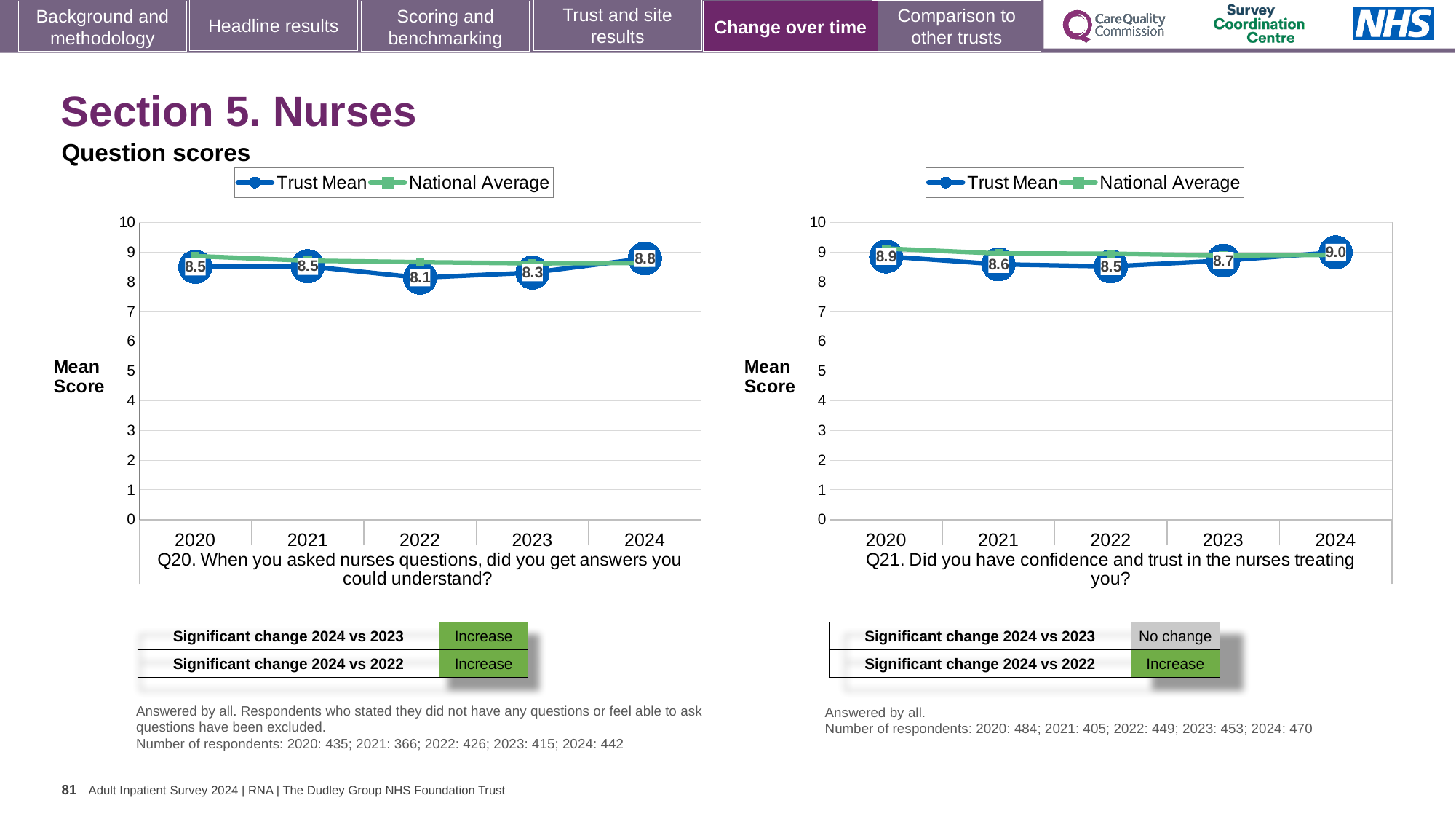

# Section 5. Nurses
Question scores

### Chart

| Category | Trust Mean | National Average |
|---|---|---|
| 2020 | 8.50715903722201 | 8.867721108593516 |
| 2021 | 8.526917731845904 | 8.715029869802708 |
| 2022 | 8.140163054793673 | 8.661767751838035 |
| 2023 | 8.312828208201758 | 8.624485091651344 |
| 2024 | 8.791642485775824 | 8.638434075859962 |

### Chart

| Category | Trust Mean | National Average |
|---|---|---|
| 2020 | 8.85860831141126 | 9.123002031850694 |
| 2021 | 8.592054864018266 | 8.957632680486954 |
| 2022 | 8.520957893643768 | 8.947825493165448 |
| 2023 | 8.718160453168393 | 8.888977619551937 |
| 2024 | 8.994462686183914 | 8.911632890601101 |
| Significant change 2024 vs 2023 | Increase |
| --- | --- |
| Significant change 2024 vs 2022 | Increase |
| Significant change 2024 vs 2023 | No change |
| --- | --- |
| Significant change 2024 vs 2022 | Increase |
Answered by all. Respondents who stated they did not have any questions or feel able to ask questions have been excluded.
Number of respondents: 2020: 435; 2021: 366; 2022: 426; 2023: 415; 2024: 442

Answered by all.
Number of respondents: 2020: 484; 2021: 405; 2022: 449; 2023: 453; 2024: 470

81